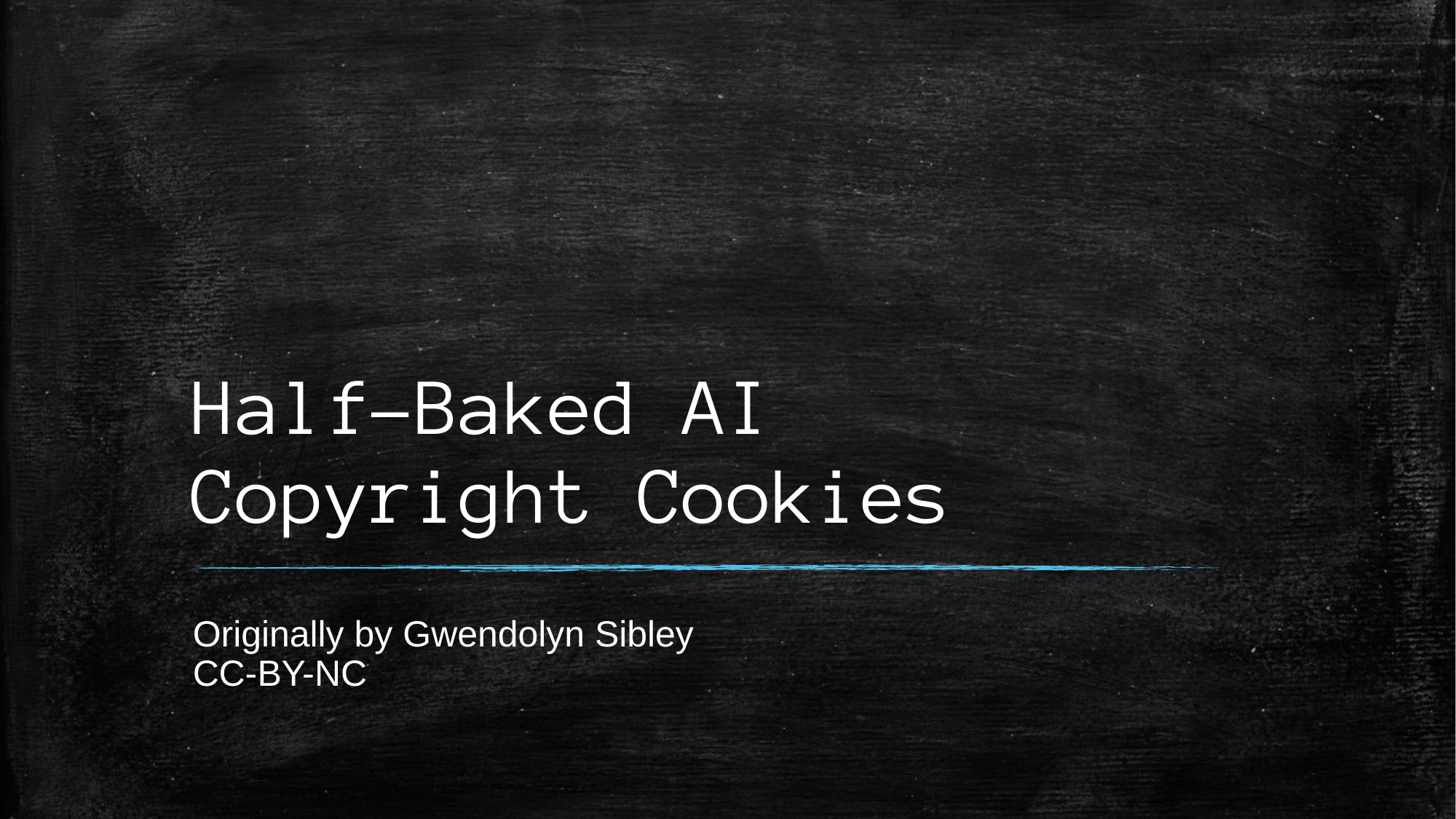

# Half-Baked AI Copyright Cookies
Originally by Gwendolyn Sibley
CC-BY-NC